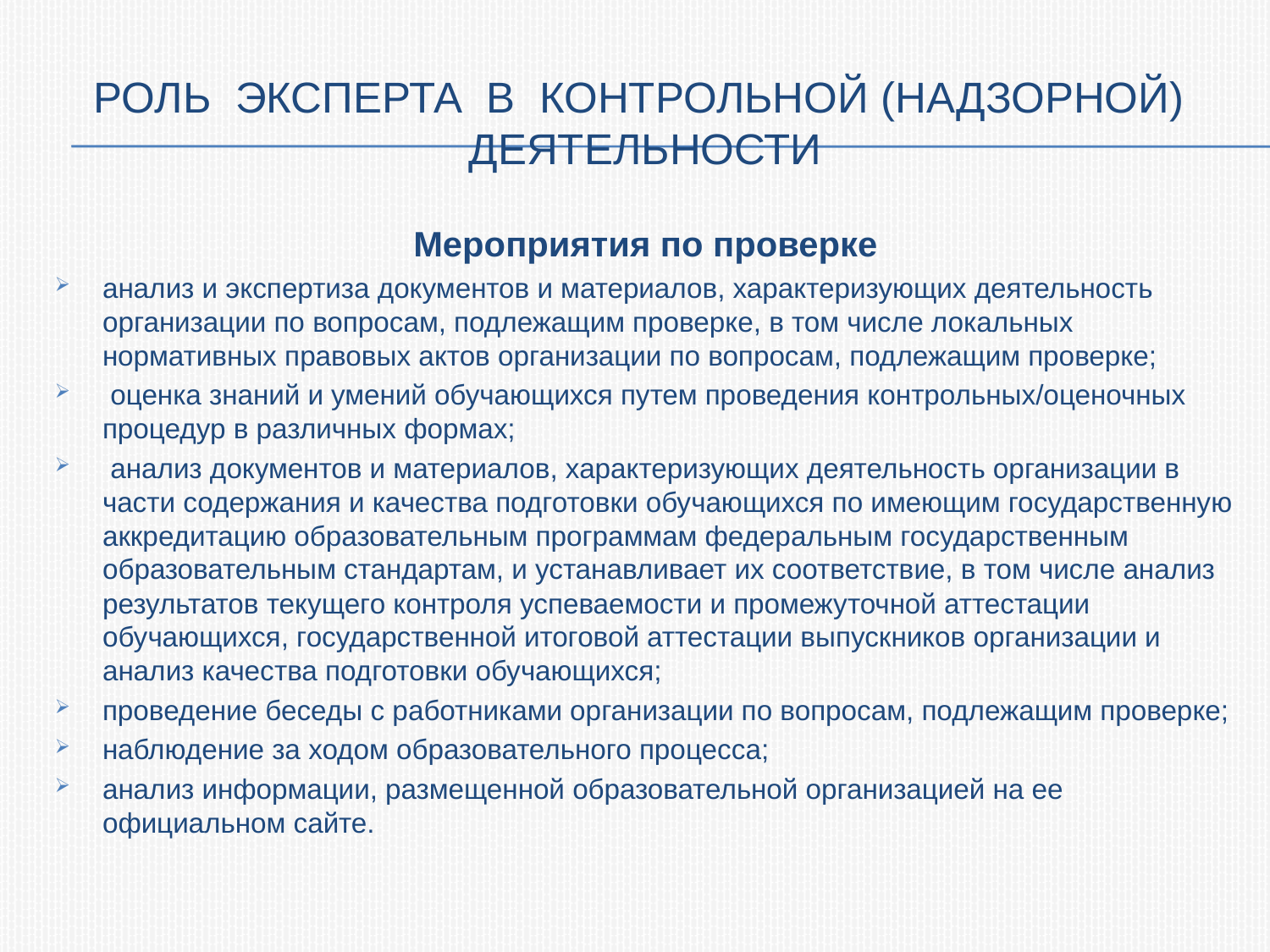

# Роль  эксперта  в  контрольной (надзорной)  деятельности
Мероприятия по проверке
анализ и экспертиза документов и материалов, характеризующих деятельность организации по вопросам, подлежащим проверке, в том числе локальных нормативных правовых актов организации по вопросам, подлежащим проверке;
 оценка знаний и умений обучающихся путем проведения контрольных/оценочных процедур в различных формах;
 анализ документов и материалов, характеризующих деятельность организации в части содержания и качества подготовки обучающихся по имеющим государственную аккредитацию образовательным программам федеральным государственным образовательным стандартам, и устанавливает их соответствие, в том числе анализ результатов текущего контроля успеваемости и промежуточной аттестации обучающихся, государственной итоговой аттестации выпускников организации и анализ качества подготовки обучающихся;
проведение беседы с работниками организации по вопросам, подлежащим проверке;
наблюдение за ходом образовательного процесса;
анализ информации, размещенной образовательной организацией на ее официальном сайте.